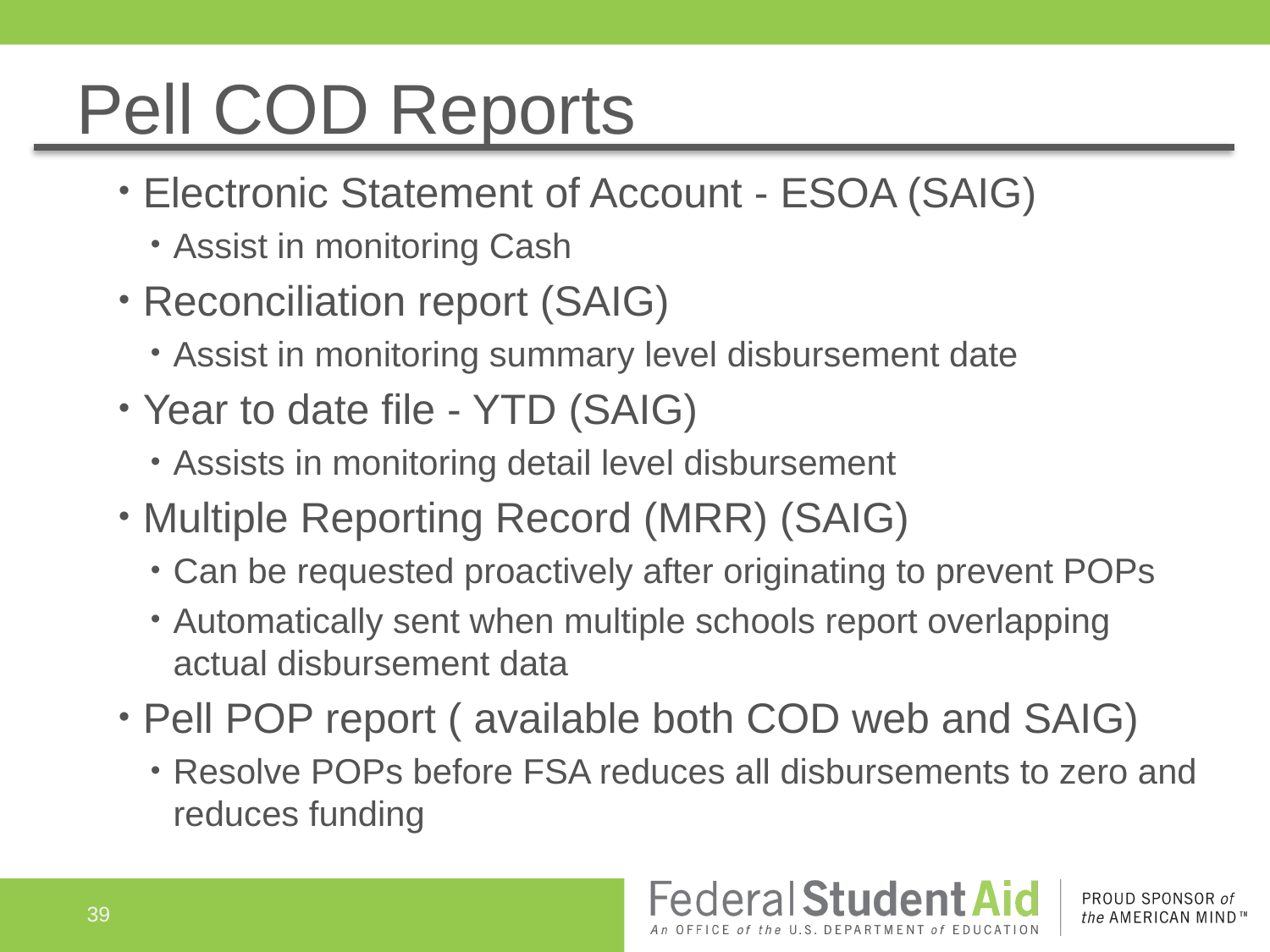

# Pell COD Reports
Electronic Statement of Account - ESOA (SAIG)
Assist in monitoring Cash
Reconciliation report (SAIG)
Assist in monitoring summary level disbursement date
Year to date file - YTD (SAIG)
Assists in monitoring detail level disbursement
Multiple Reporting Record (MRR) (SAIG)
Can be requested proactively after originating to prevent POPs
Automatically sent when multiple schools report overlapping actual disbursement data
Pell POP report ( available both COD web and SAIG)
Resolve POPs before FSA reduces all disbursements to zero and reduces funding

39